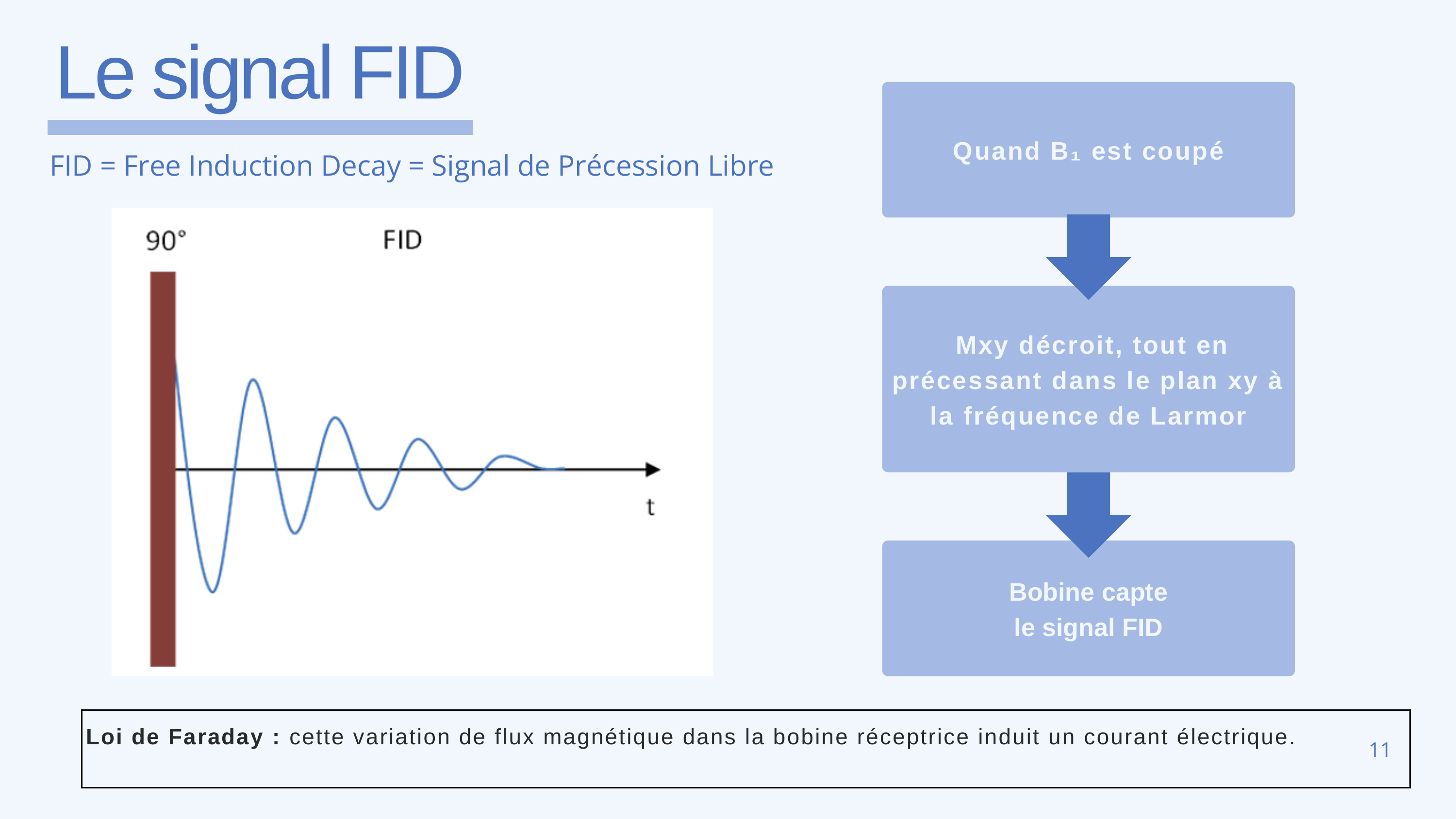

Le signal FID

Quand B₁ est coupé

 Mxy décroit, tout en précessant dans le plan xy à la fréquence de Larmor

Bobine capte
le signal FID
FID = Free Induction Decay = Signal de Précession Libre

Loi de Faraday : cette variation de flux magnétique dans la bobine réceptrice induit un courant électrique.
11